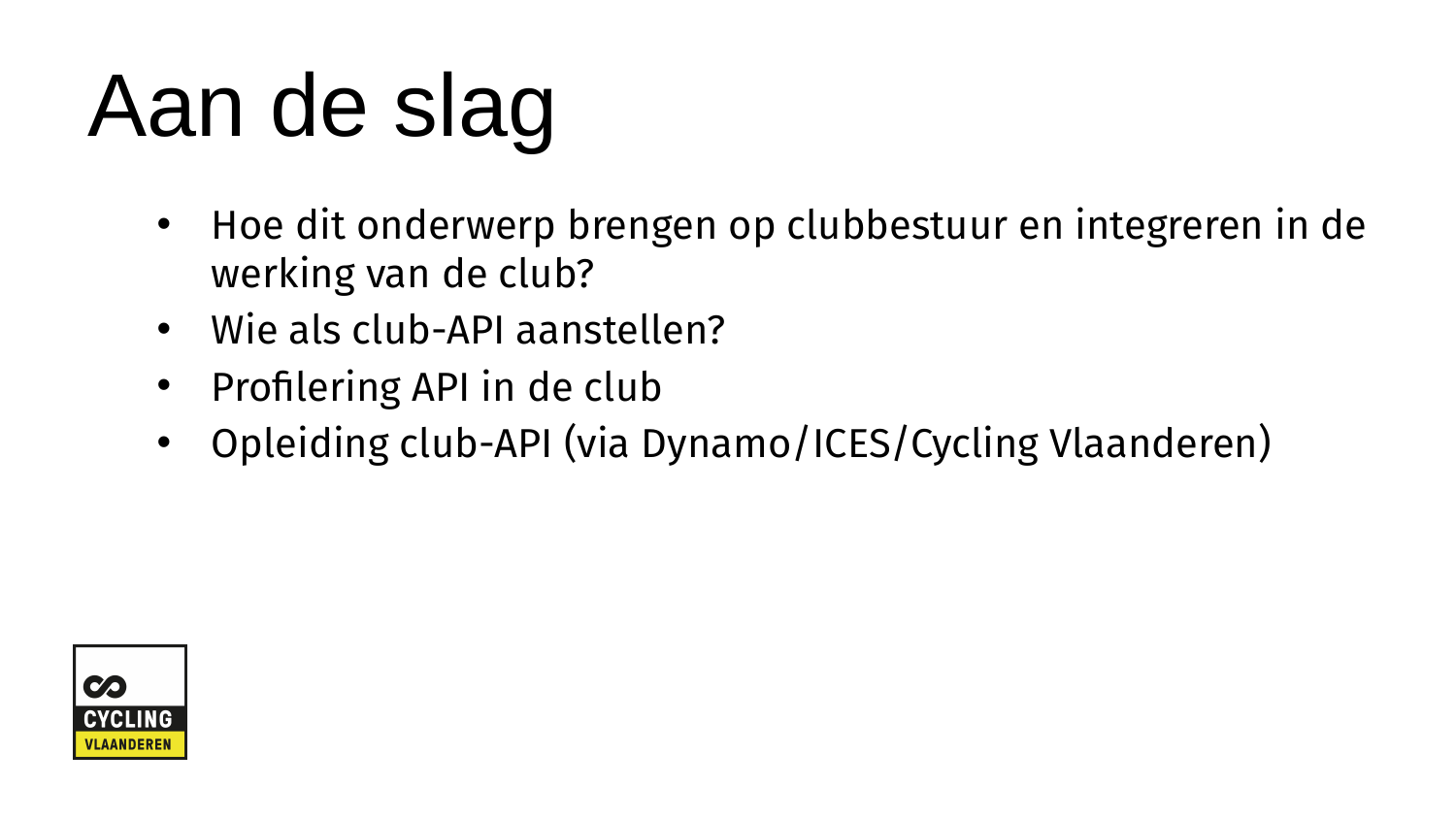

# Aan de slag
Hoe dit onderwerp brengen op clubbestuur en integreren in de werking van de club?
Wie als club-API aanstellen?
Profilering API in de club
Opleiding club-API (via Dynamo/ICES/Cycling Vlaanderen)